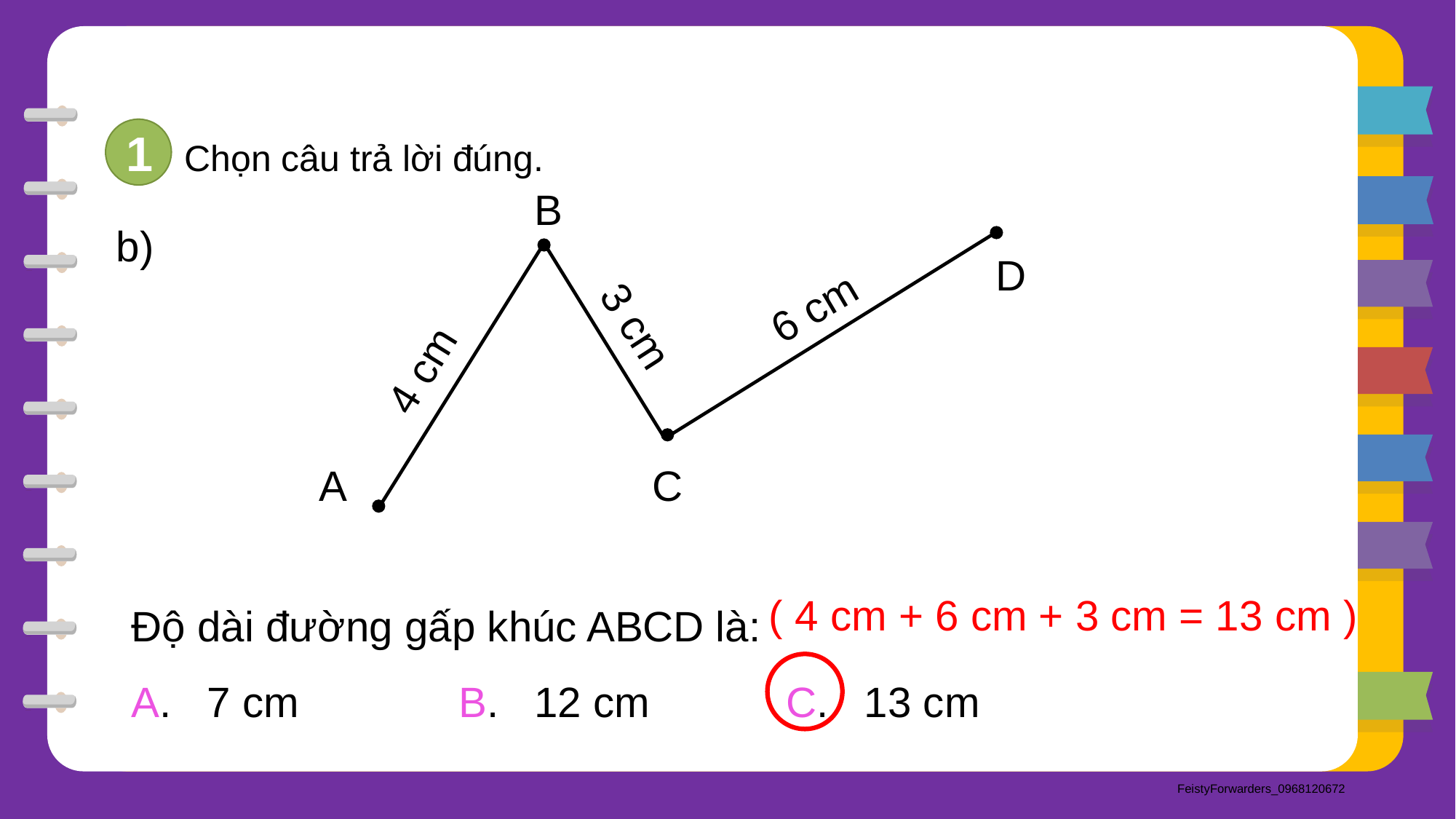

1
Chọn câu trả lời đúng.
B

D
6 cm
3 cm
4 cm
A
C
b)
Độ dài đường gấp khúc ABCD là:
A.   7 cm		B.   12 cm		C.   13 cm
( 4 cm + 6 cm + 3 cm = 13 cm )